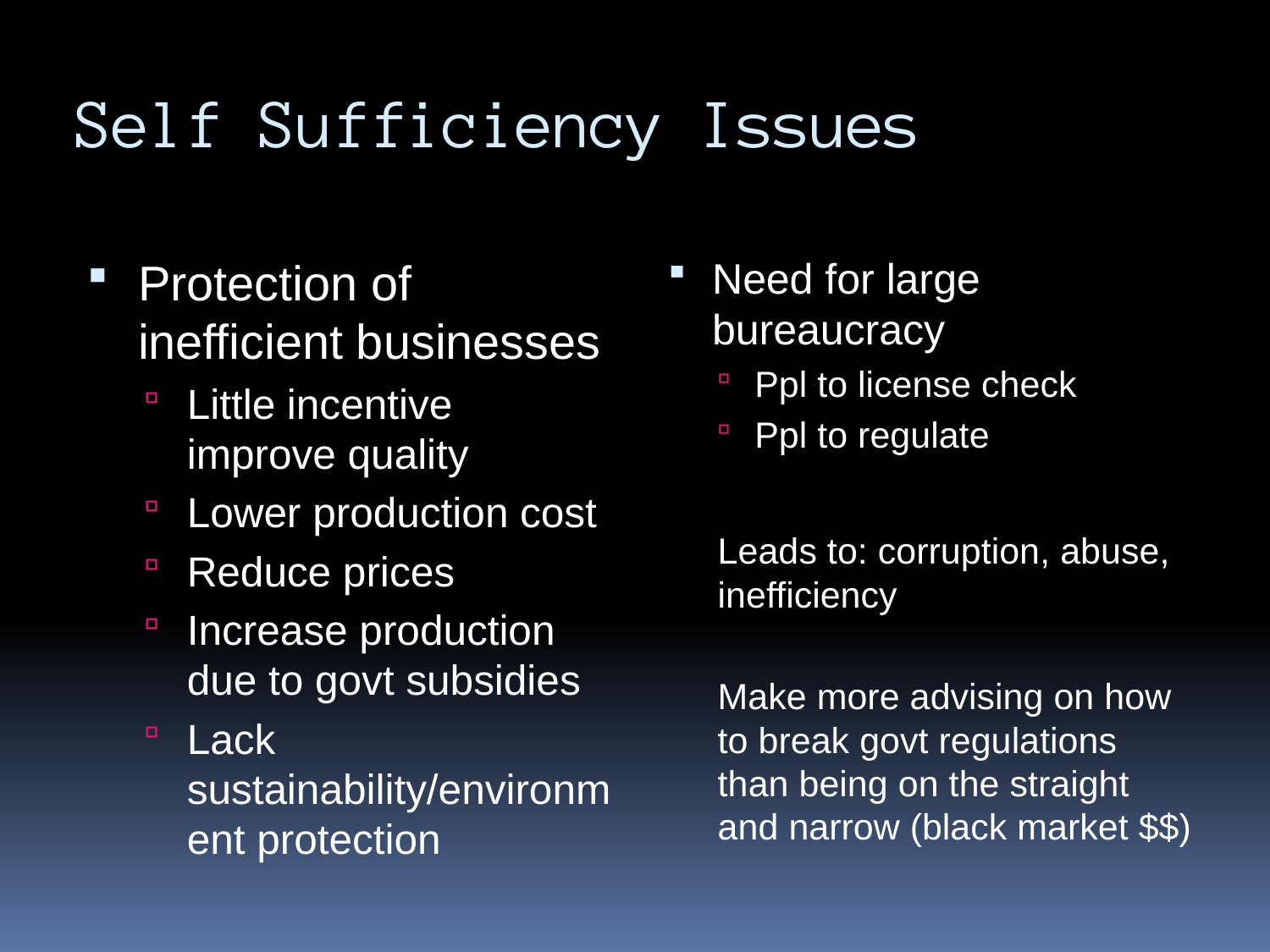

# Self Sufficiency Issues
Protection of inefficient businesses
Little incentive improve quality
Lower production cost
Reduce prices
Increase production due to govt subsidies
Lack sustainability/environment protection

Need for large bureaucracy
Ppl to license check
Ppl to regulate

Leads to: corruption, abuse, inefficiency

Make more advising on how to break govt regulations than being on the straight and narrow (black market $$)